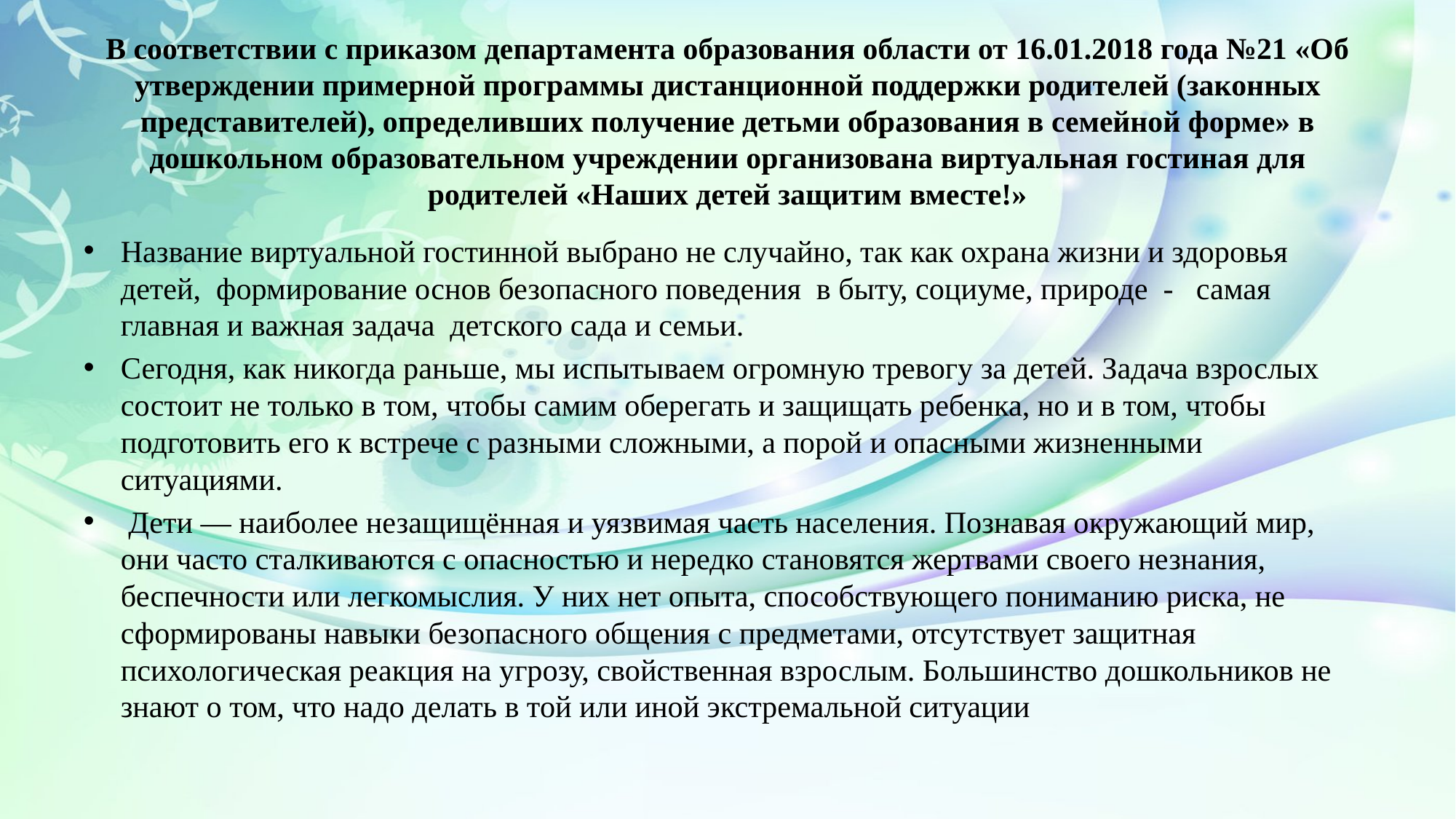

# В соответствии с приказом департамента образования области от 16.01.2018 года №21 «Об утверждении примерной программы дистанционной поддержки родителей (законных представителей), определивших получение детьми образования в семейной форме» в дошкольном образовательном учреждении организована виртуальная гостиная для родителей «Наших детей защитим вместе!»
Название виртуальной гостинной выбрано не случайно, так как охрана жизни и здоровья детей,  формирование основ безопасного поведения  в быту, социуме, природе  -   самая главная и важная задача  детского сада и семьи.
Сегодня, как никогда раньше, мы испытываем огромную тревогу за детей. Задача взрослых состоит не только в том, чтобы самим оберегать и защищать ребенка, но и в том, чтобы подготовить его к встрече с разными сложными, а порой и опасными жизненными ситуациями.
 Дети — наиболее незащищённая и уязвимая часть населения. Познавая окружающий мир, они часто сталкиваются с опасностью и нередко становятся жертвами своего незнания, беспечности или легкомыслия. У них нет опыта, способствующего пониманию риска, не сформированы навыки безопасного общения с предметами, отсутствует защитная психологическая реакция на угрозу, свойственная взрослым. Большинство дошкольников не знают о том, что надо делать в той или иной экстремальной ситуации